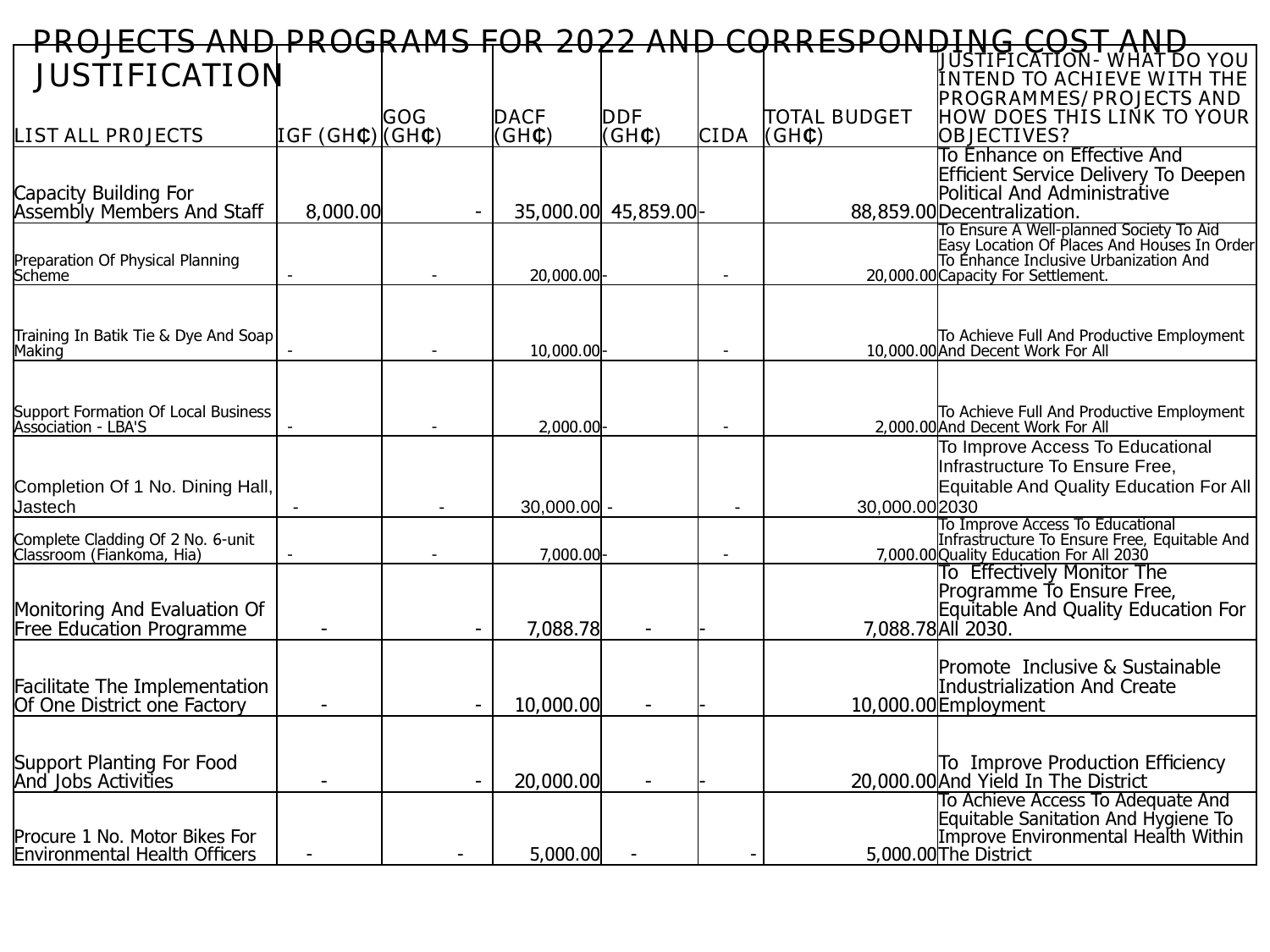

# PROJECTS AND PROGRAMS FOR 2022 AND CORRESPONDING COST AND JUSTIFICATION
| LIST ALL PR0JECTS | IGF (GH₵) | GOG (GH₵) | DACF (GH₵) | DDF (GH₵) | CIDA | TOTAL BUDGET (GH₵) | JUSTIFICATION- WHAT DO YOU INTEND TO ACHIEVE WITH THE PROGRAMMES/PROJECTS AND HOW DOES THIS LINK TO YOUR OBJECTIVES? |
| --- | --- | --- | --- | --- | --- | --- | --- |
| Capacity Building For Assembly Members And Staff | 8,000.00 | - | 35,000.00 | 45,859.00 | - | 88,859.00 | To Enhance on Effective And Efficient Service Delivery To Deepen Political And Administrative Decentralization. |
| Preparation Of Physical Planning Scheme | - | - | 20,000.00 | - | - | 20,000.00 | To Ensure A Well-planned Society To Aid Easy Location Of Places And Houses In Order To Enhance Inclusive Urbanization And Capacity For Settlement. |
| Training In Batik Tie & Dye And Soap Making | - | - | 10,000.00 | - | - | 10,000.00 | To Achieve Full And Productive Employment And Decent Work For All |
| Support Formation Of Local Business Association - LBA'S | - | - | 2,000.00 | - | - | 2,000.00 | To Achieve Full And Productive Employment And Decent Work For All |
| Completion Of 1 No. Dining Hall, Jastech | - | - | 30,000.00 | - | - | 30,000.00 | To Improve Access To Educational Infrastructure To Ensure Free, Equitable And Quality Education For All 2030 |
| Complete Cladding Of 2 No. 6-unit Classroom (Fiankoma, Hia) | - | - | 7,000.00 | - | - | 7,000.00 | To Improve Access To Educational Infrastructure To Ensure Free, Equitable And Quality Education For All 2030 |
| Monitoring And Evaluation Of Free Education Programme | - | - | 7,088.78 | - | - | 7,088.78 | To Effectively Monitor The Programme To Ensure Free, Equitable And Quality Education For All 2030. |
| Facilitate The Implementation Of One District one Factory | - | - | 10,000.00 | - | - | 10,000.00 | Promote Inclusive & Sustainable Industrialization And Create Employment |
| Support Planting For Food And Jobs Activities | - | - | 20,000.00 | - | - | 20,000.00 | To Improve Production Efficiency And Yield In The District |
| Procure 1 No. Motor Bikes For Environmental Health Officers | - | - | 5,000.00 | - | - | 5,000.00 | To Achieve Access To Adequate And Equitable Sanitation And Hygiene To Improve Environmental Health Within The District |